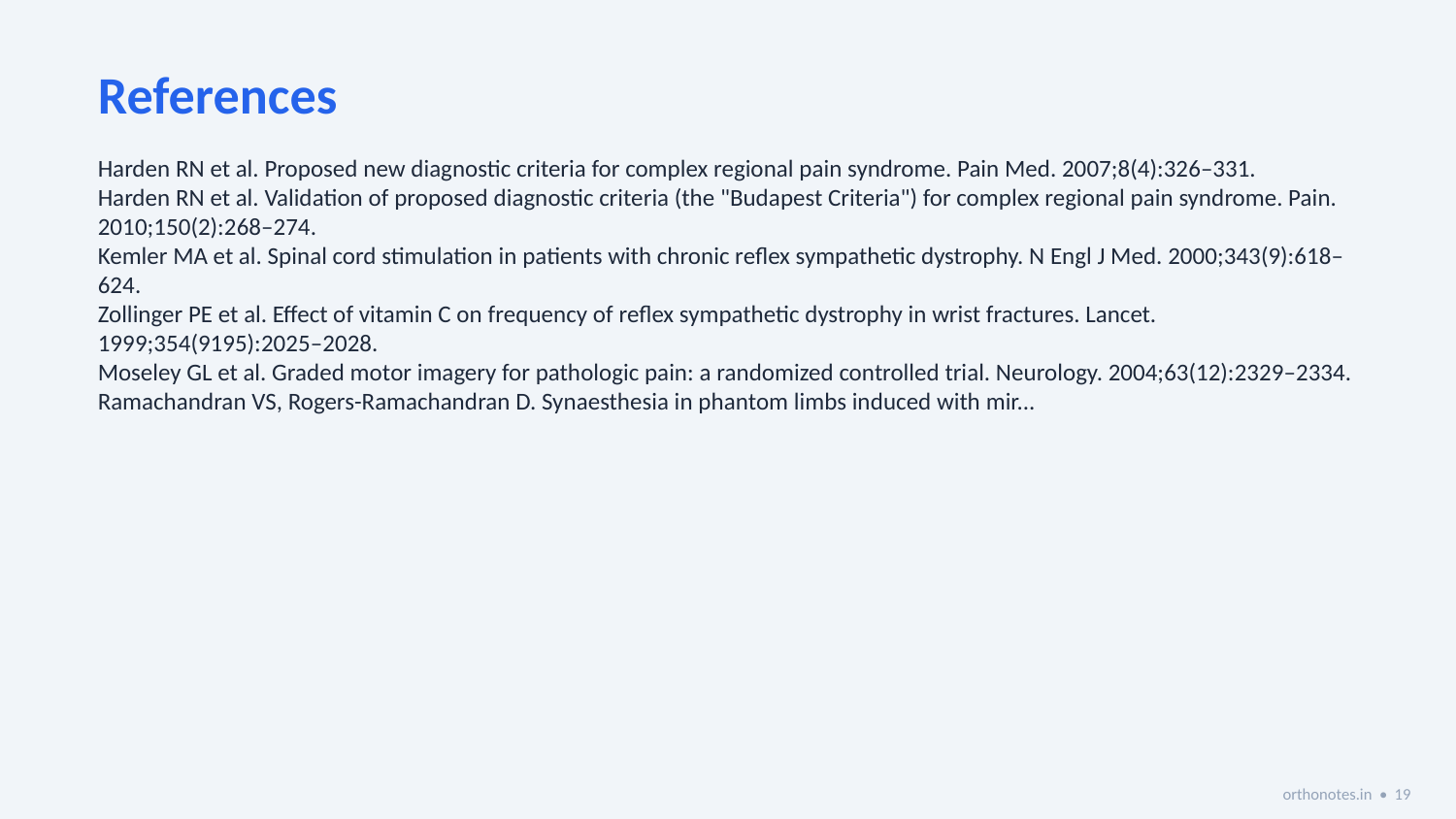

References
Harden RN et al. Proposed new diagnostic criteria for complex regional pain syndrome. Pain Med. 2007;8(4):326–331.
Harden RN et al. Validation of proposed diagnostic criteria (the "Budapest Criteria") for complex regional pain syndrome. Pain. 2010;150(2):268–274.
Kemler MA et al. Spinal cord stimulation in patients with chronic reflex sympathetic dystrophy. N Engl J Med. 2000;343(9):618–624.
Zollinger PE et al. Effect of vitamin C on frequency of reflex sympathetic dystrophy in wrist fractures. Lancet. 1999;354(9195):2025–2028.
Moseley GL et al. Graded motor imagery for pathologic pain: a randomized controlled trial. Neurology. 2004;63(12):2329–2334.
Ramachandran VS, Rogers-Ramachandran D. Synaesthesia in phantom limbs induced with mir...
orthonotes.in  •  19